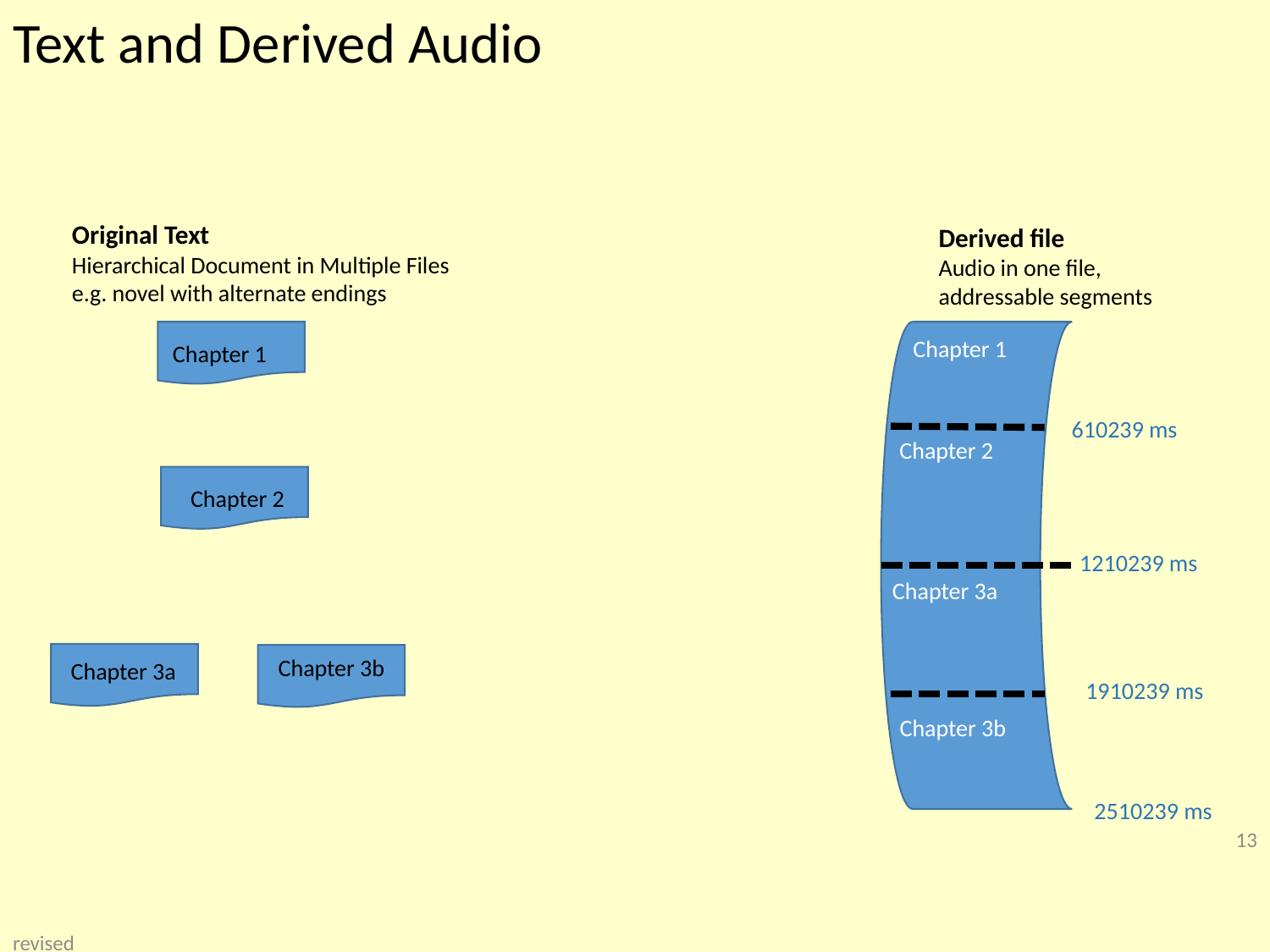

# Text and Derived Audio
Original Text
Hierarchical Document in Multiple Files
e.g. novel with alternate endings
Derived file
Audio in one file,
addressable segments

Chapter 1
Chapter 1
610239 ms
Chapter 2

Chapter 2
1210239 ms
Chapter 3a

Chapter 3b
Chapter 3a
1910239 ms
Chapter 3b
2510239 ms
13
revised 8/13/2015
DDI4 for Qualitative, Hoyle